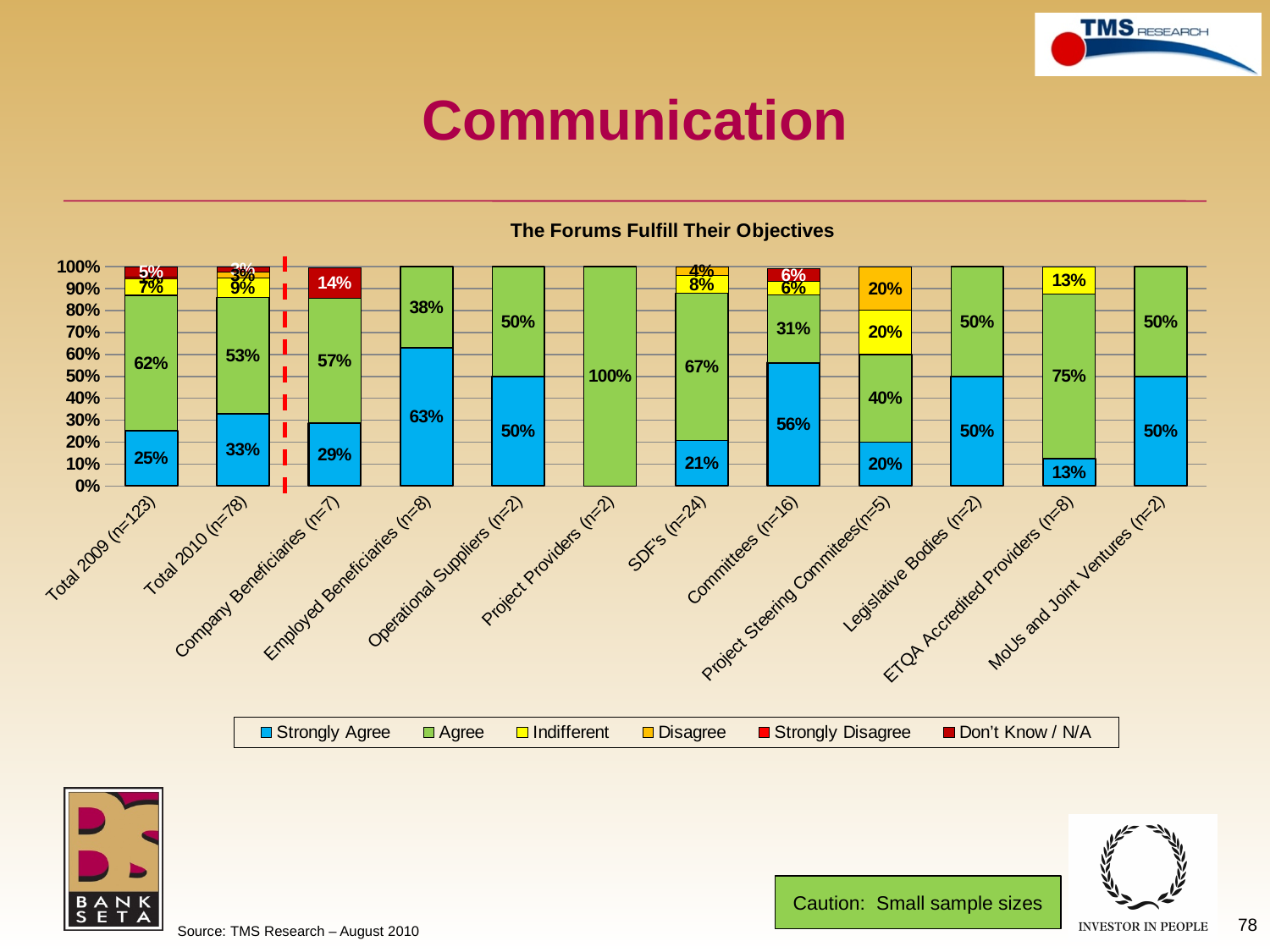

# Communication

### Chart: The Forums Fulfill Their Objectives

| Category | Strongly Agree | Agree | Indifferent | Disagree | Strongly Disagree | Don’t Know / N/A |
|---|---|---|---|---|---|---|
| Total 2009 (n=123) | 0.25203252032520335 | 0.6178861788617885 | 0.07317073170731708 | None | 0.008130081300813007 | 0.048780487804878425 |
| Total 2010 (n=78) | 0.3289473684210528 | 0.53 | 0.09000000000000002 | 0.026315789473684216 | None | 0.026315789473684216 |
| Company Beneficiaries (n=7) | 0.28571428571428736 | 0.57 | None | None | None | 0.14 |
| Employed Beneficiaries (n=8) | 0.6300000000000024 | 0.3800000000000012 | None | None | None | None |
| Operational Suppliers (n=2) | 0.5 | 0.5 | None | None | None | None |
| Project Providers (n=2) | None | 1.0 | None | None | None | None |
| SDF's (n=24) | 0.208333333333334 | 0.6700000000000029 | 0.08000000000000004 | 0.04000000000000002 | None | None |
| Committees (n=16) | 0.5625 | 0.3100000000000011 | 0.058823529411764705 | None | None | 0.058823529411764705 |
| Project Steering Commitees(n=5) | 0.2 | 0.4 | 0.2 | 0.2 | None | None |
| Legislative Bodies (n=2) | 0.5 | 0.5 | None | None | None | None |
| ETQA Accredited Providers (n=8) | 0.125 | 0.7500000000000023 | 0.13 | None | None | None |
| MoUs and Joint Ventures (n=2) | 0.5 | 0.5 | None | None | None | None |
Caution:  Small sample sizes
78
Source: TMS Research – August 2010